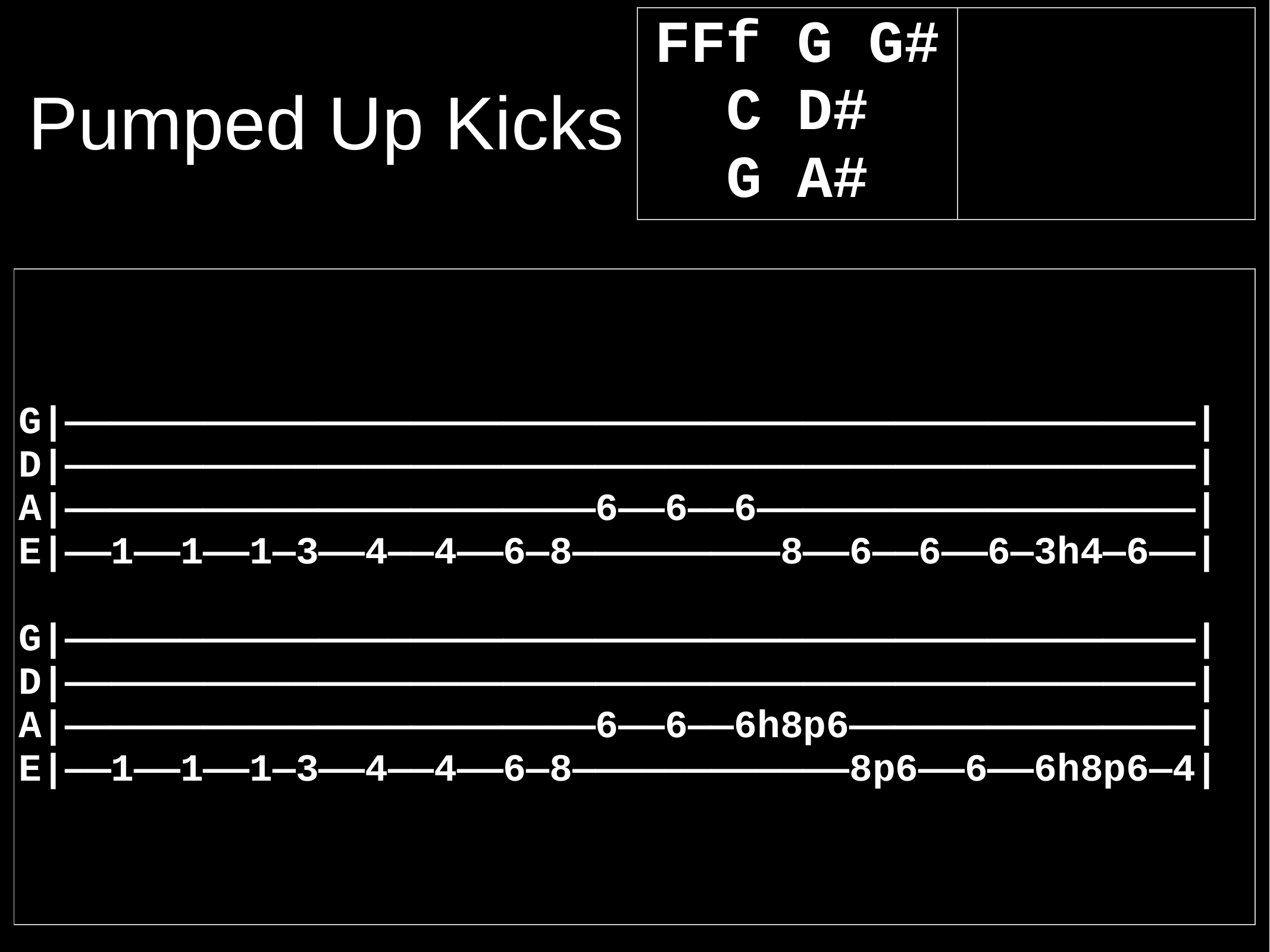

| FFf G G# C D# G A# |  |
| --- | --- |
# Pumped Up Kicks
| G|—————————————————————————————————————————————————| D|—————————————————————————————————————————————————| A|———————————————————————6——6——6———————————————————| E|——1——1——1—3——4——4——6—8—————————8——6——6——6—3h4—6——| G|—————————————————————————————————————————————————| D|—————————————————————————————————————————————————| A|———————————————————————6——6——6h8p6———————————————| E|——1——1——1—3——4——4——6—8————————————8p6——6——6h8p6—4| |
| --- |